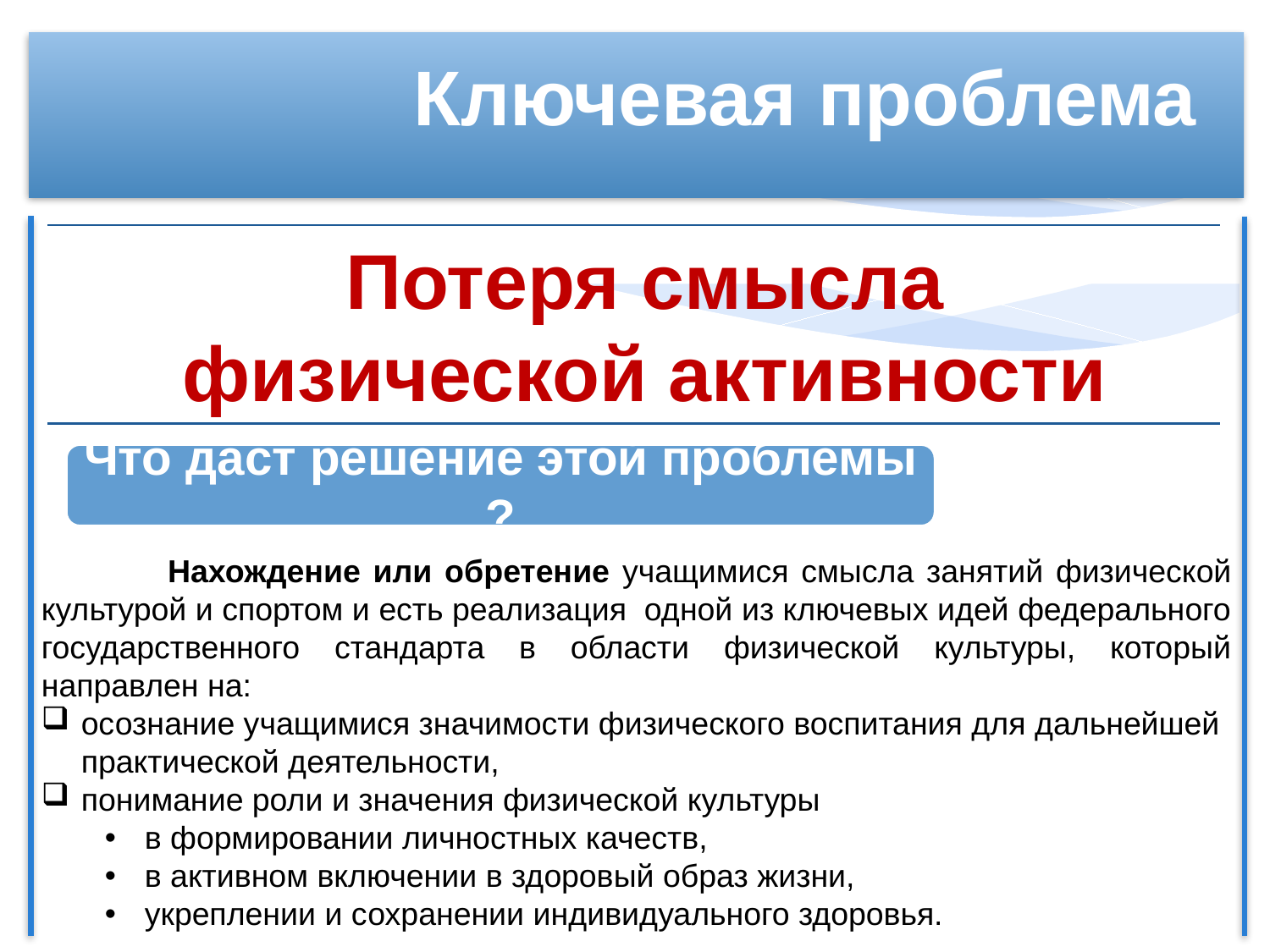

Ключевая проблема

Потеря смысла физической активности
Что даст решение этой проблемы ?
          Нахождение или обретение учащимися смысла занятий физической культурой и спортом и есть реализация  одной из ключевых идей федерального государственного стандарта в области физической культуры, который направлен на:
осознание учащимися значимости физического воспитания для дальнейшей практической деятельности,
понимание роли и значения физической культуры
в формировании личностных качеств,
в активном включении в здоровый образ жизни,
укреплении и сохранении индивидуального здоровья.